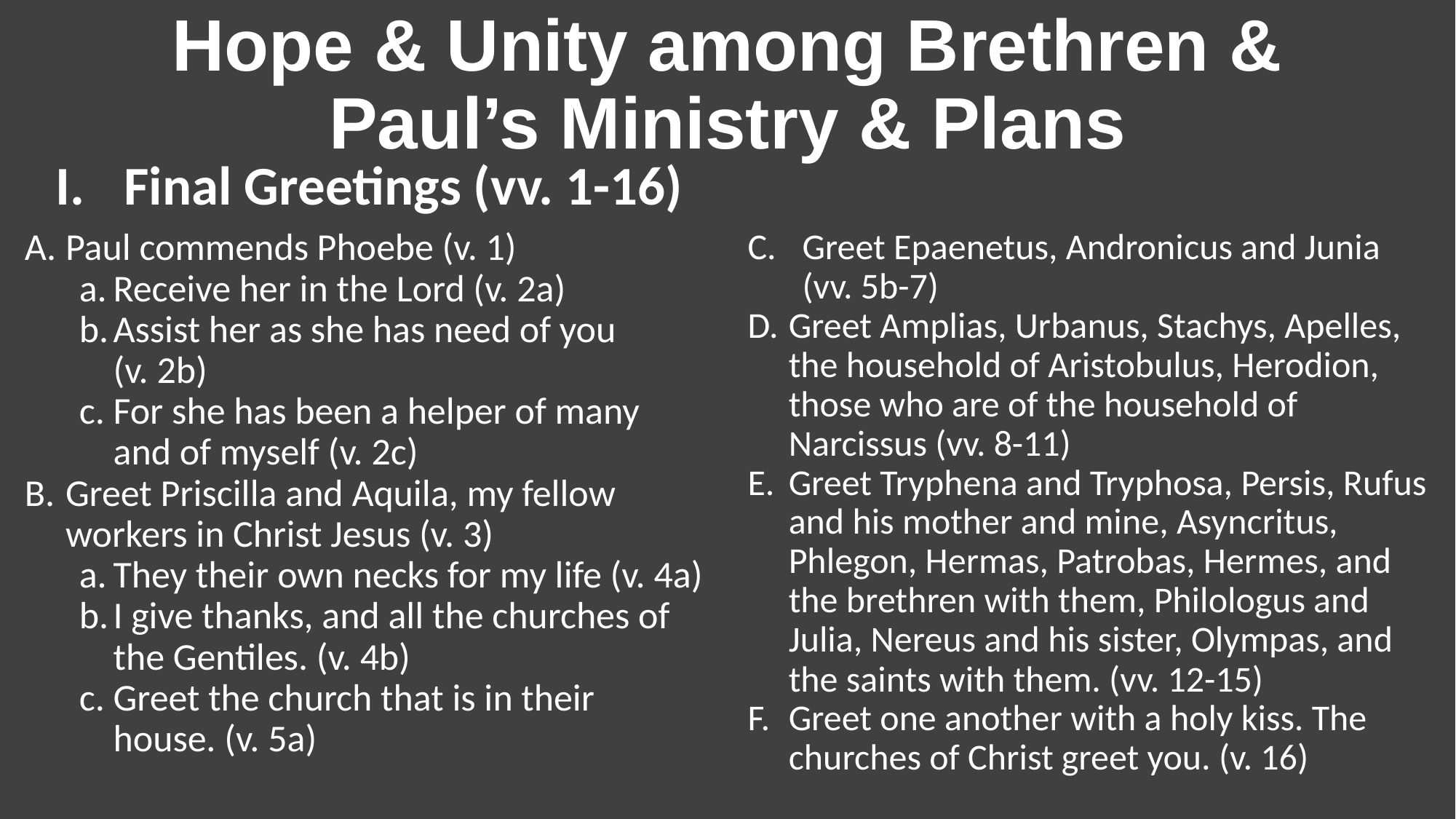

Hope & Unity among Brethren & Paul’s Ministry & Plans
Final Greetings (vv. 1-16)
Paul commends Phoebe (v. 1)
Receive her in the Lord (v. 2a)
Assist her as she has need of you        (v. 2b)
For she has been a helper of many and of myself (v. 2c)
Greet Priscilla and Aquila, my fellow workers in Christ Jesus (v. 3)
They their own necks for my life (v. 4a)
I give thanks, and all the churches of the Gentiles. (v. 4b)
Greet the church that is in their house. (v. 5a)
Greet Epaenetus, Andronicus and Junia (vv. 5b-7)
Greet Amplias, Urbanus, Stachys, Apelles, the household of Aristobulus, Herodion, those who are of the household of Narcissus (vv. 8-11)
Greet Tryphena and Tryphosa, Persis, Rufus and his mother and mine, Asyncritus, Phlegon, Hermas, Patrobas, Hermes, and the brethren with them, Philologus and Julia, Nereus and his sister, Olympas, and the saints with them. (vv. 12-15)
Greet one another with a holy kiss. The churches of Christ greet you. (v. 16)